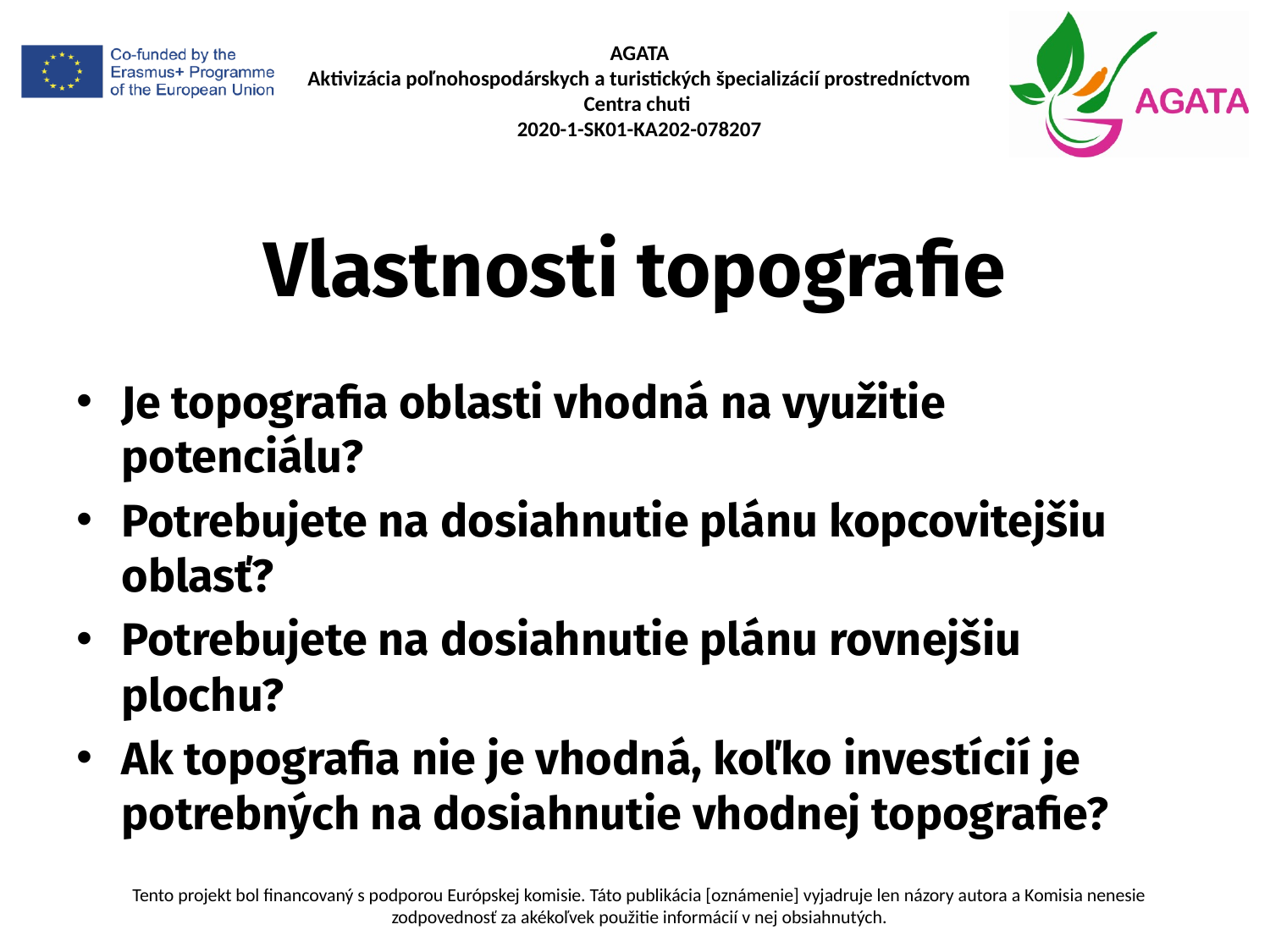

# Vlastnosti topografie
Je topografia oblasti vhodná na využitie potenciálu?
Potrebujete na dosiahnutie plánu kopcovitejšiu oblasť?
Potrebujete na dosiahnutie plánu rovnejšiu plochu?
Ak topografia nie je vhodná, koľko investícií je potrebných na dosiahnutie vhodnej topografie?